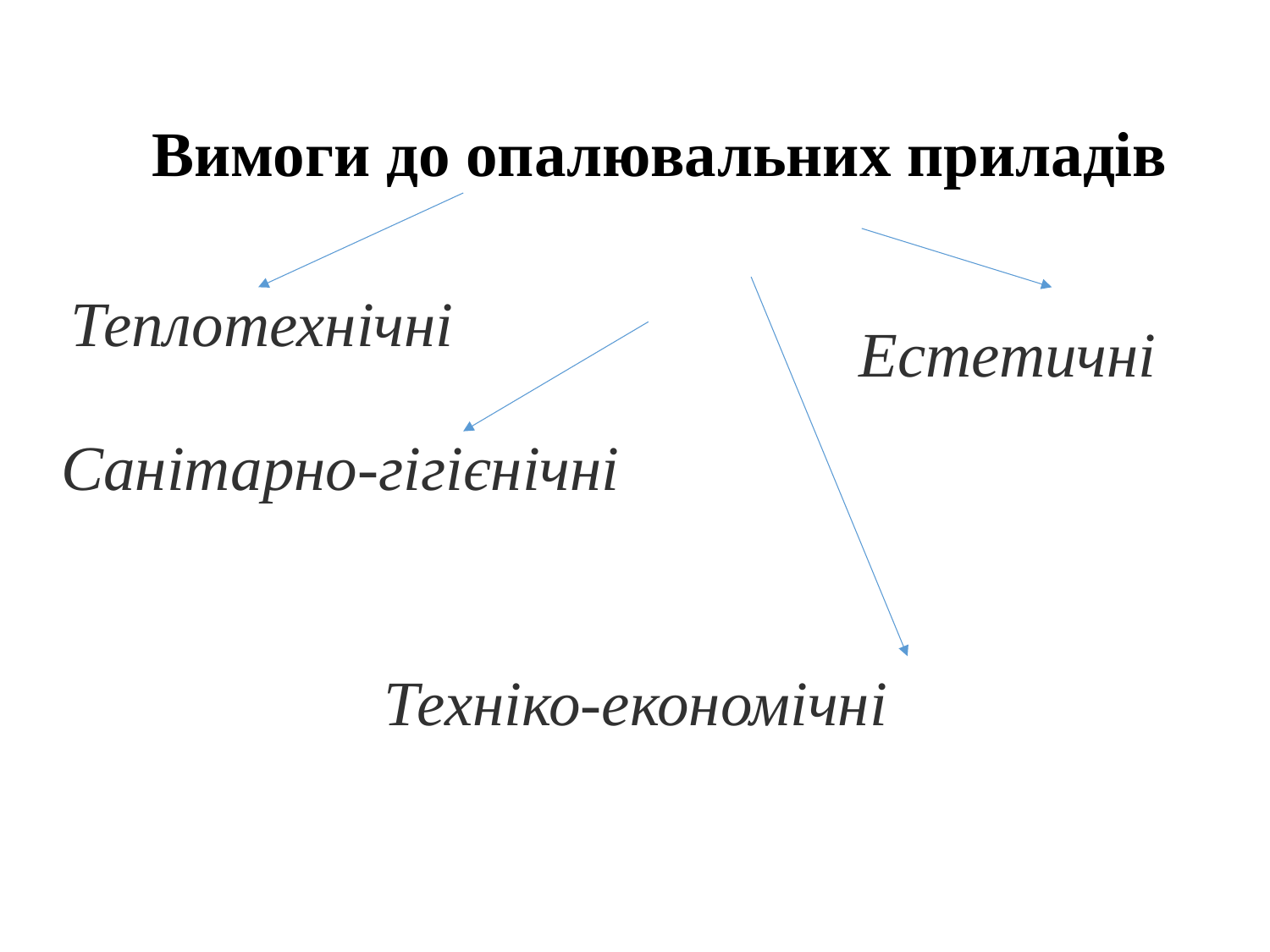

Вимоги до опалювальних приладів
Теплотехнічні
Естетичні
Санітарно-гігієнічні
Техніко-економічні